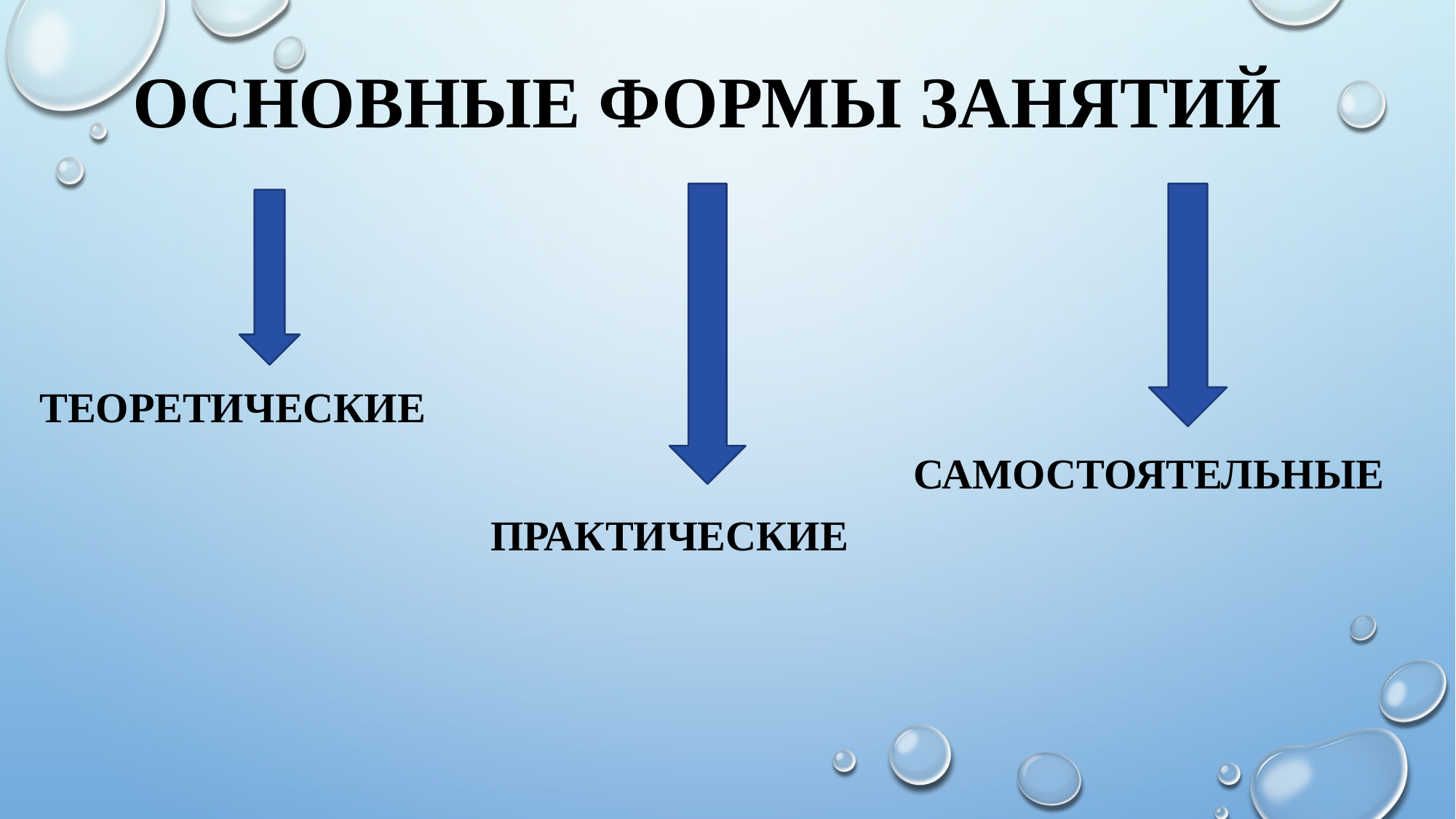

# основные формы занятий

теоретические
самостоятельные
практические